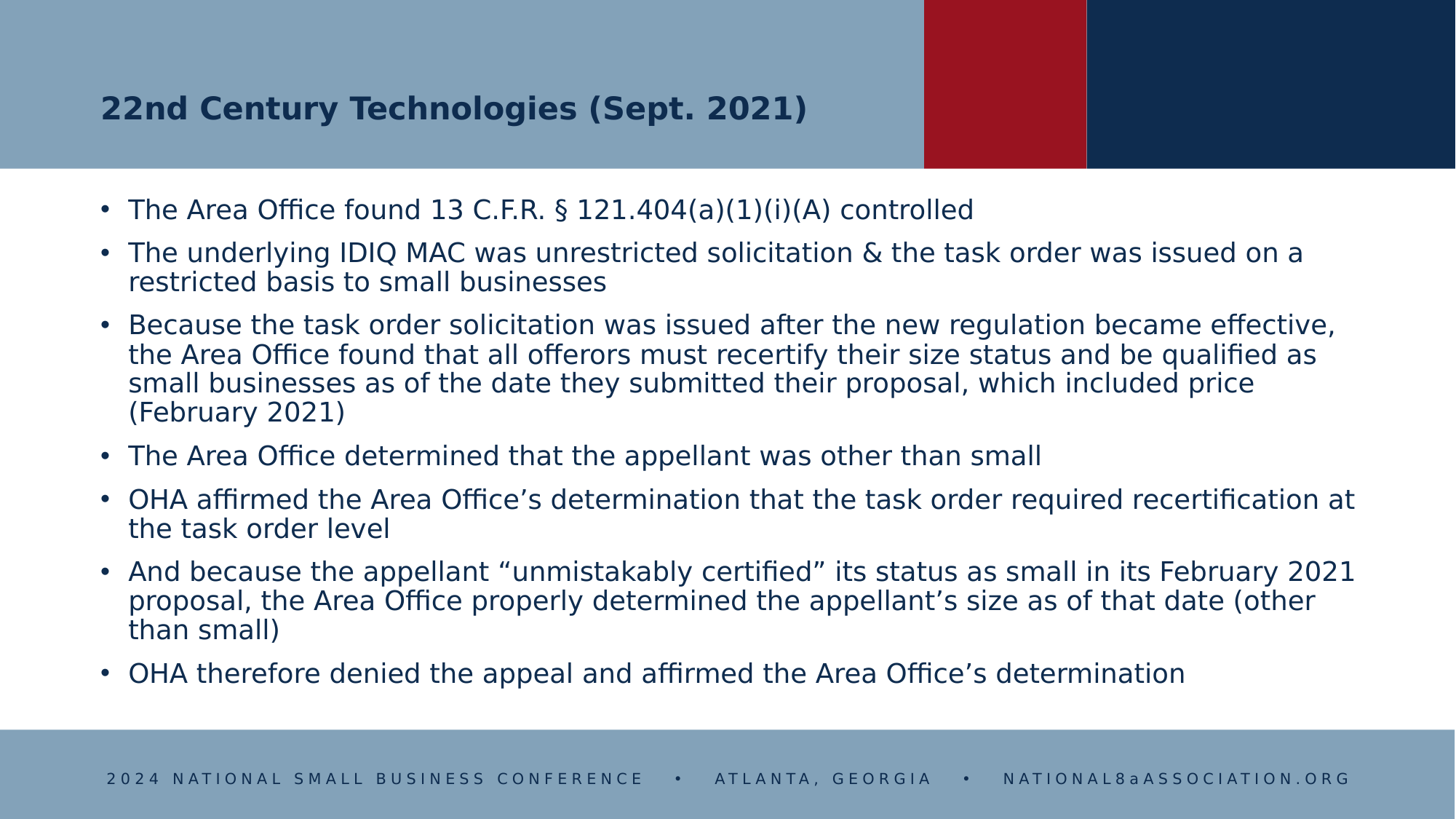

# 22nd Century Technologies (Sept. 2021)
The Area Office found 13 C.F.R. § 121.404(a)(1)(i)(A) controlled
The underlying IDIQ MAC was unrestricted solicitation & the task order was issued on a restricted basis to small businesses
Because the task order solicitation was issued after the new regulation became effective, the Area Office found that all offerors must recertify their size status and be qualified as small businesses as of the date they submitted their proposal, which included price (February 2021)
The Area Office determined that the appellant was other than small
OHA affirmed the Area Office’s determination that the task order required recertification at the task order level
And because the appellant “unmistakably certified” its status as small in its February 2021 proposal, the Area Office properly determined the appellant’s size as of that date (other than small)
OHA therefore denied the appeal and affirmed the Area Office’s determination